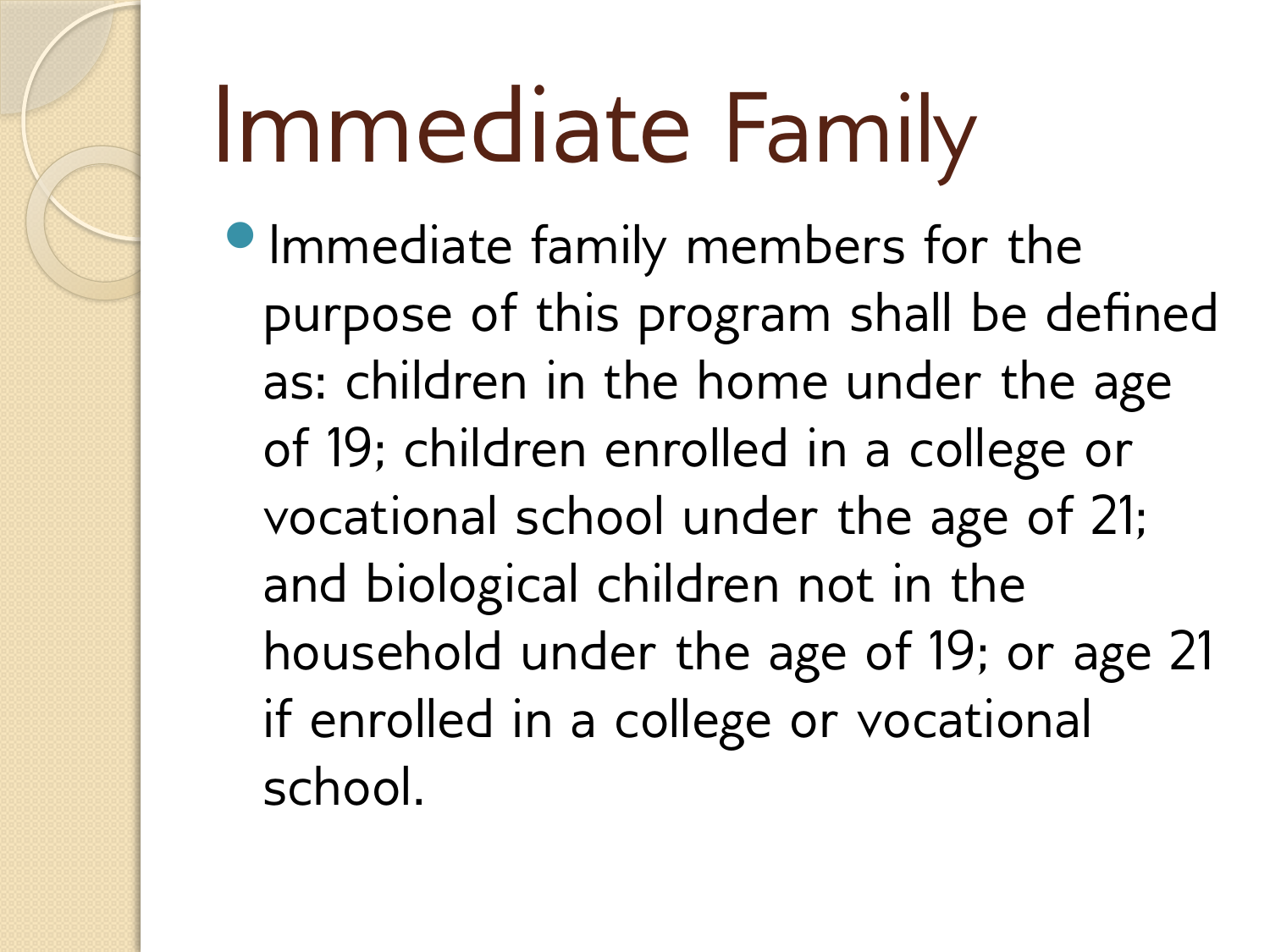

# Immediate Family
Immediate family members for the purpose of this program shall be defined as: children in the home under the age of 19; children enrolled in a college or vocational school under the age of 21; and biological children not in the household under the age of 19; or age 21 if enrolled in a college or vocational school.